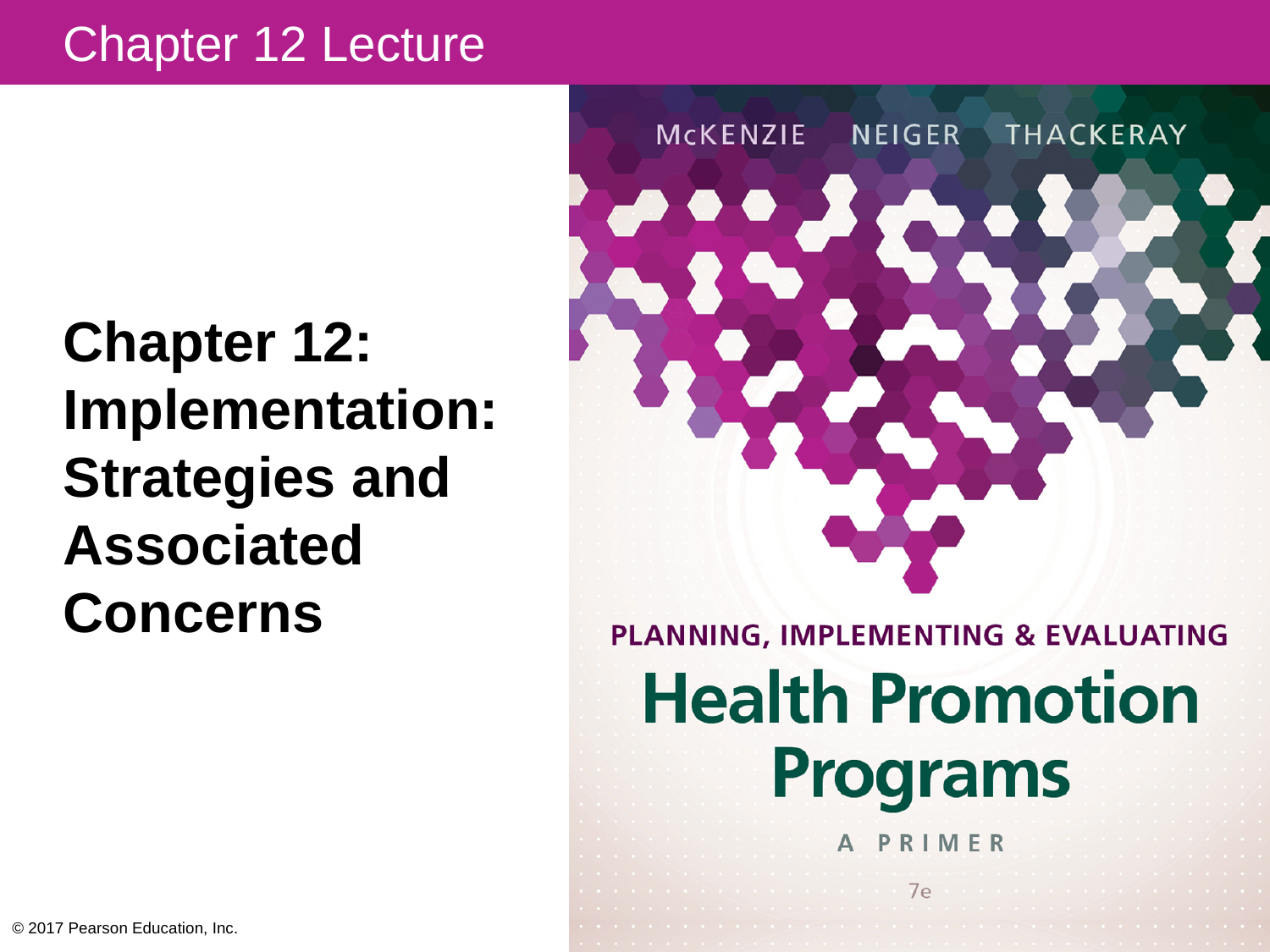

# Chapter 12: Implementation: Strategies and Associated Concerns
© 2017 Pearson Education, Inc.